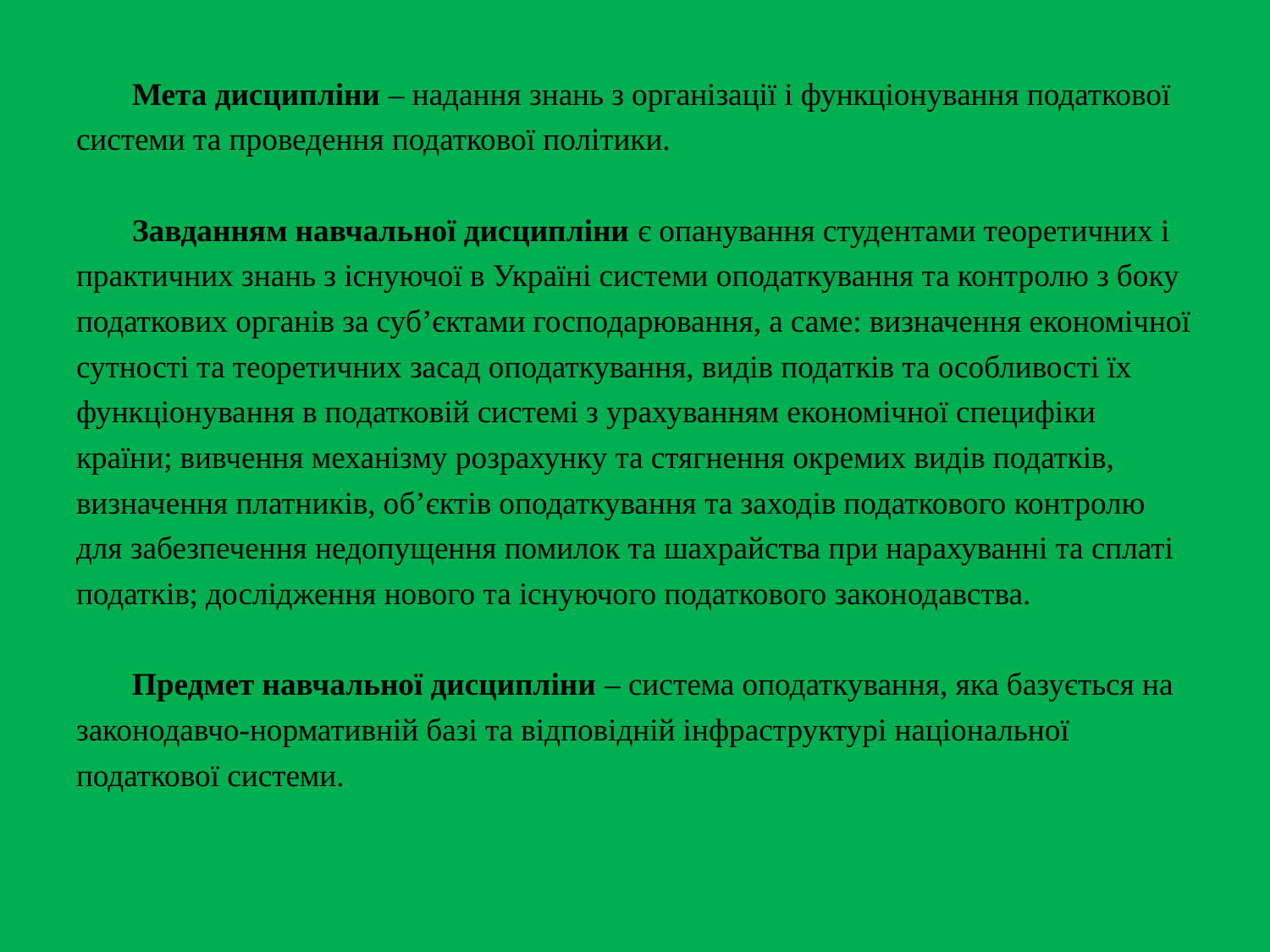

Мета дисципліни – надання знань з організації і функціонування податкової системи та проведення податкової політики.

Завданням навчальної дисципліни є опанування студентами теоретичних і практичних знань з існуючої в Україні системи оподаткування та контролю з боку податкових органів за суб’єктами господарювання, а саме: визначення економічної сутності та теоретичних засад оподаткування, видів податків та особливості їх функціонування в податковій системі з урахуванням економічної специфіки країни; вивчення механізму розрахунку та стягнення окремих видів податків, визначення платників, об’єктів оподаткування та заходів податкового контролю для забезпечення недопущення помилок та шахрайства при нарахуванні та сплаті податків; дослідження нового та існуючого податкового законодавства.

Предмет навчальної дисципліни – система оподаткування, яка базується на законодавчо-нормативній базі та відповідній інфраструктурі національної податкової системи.